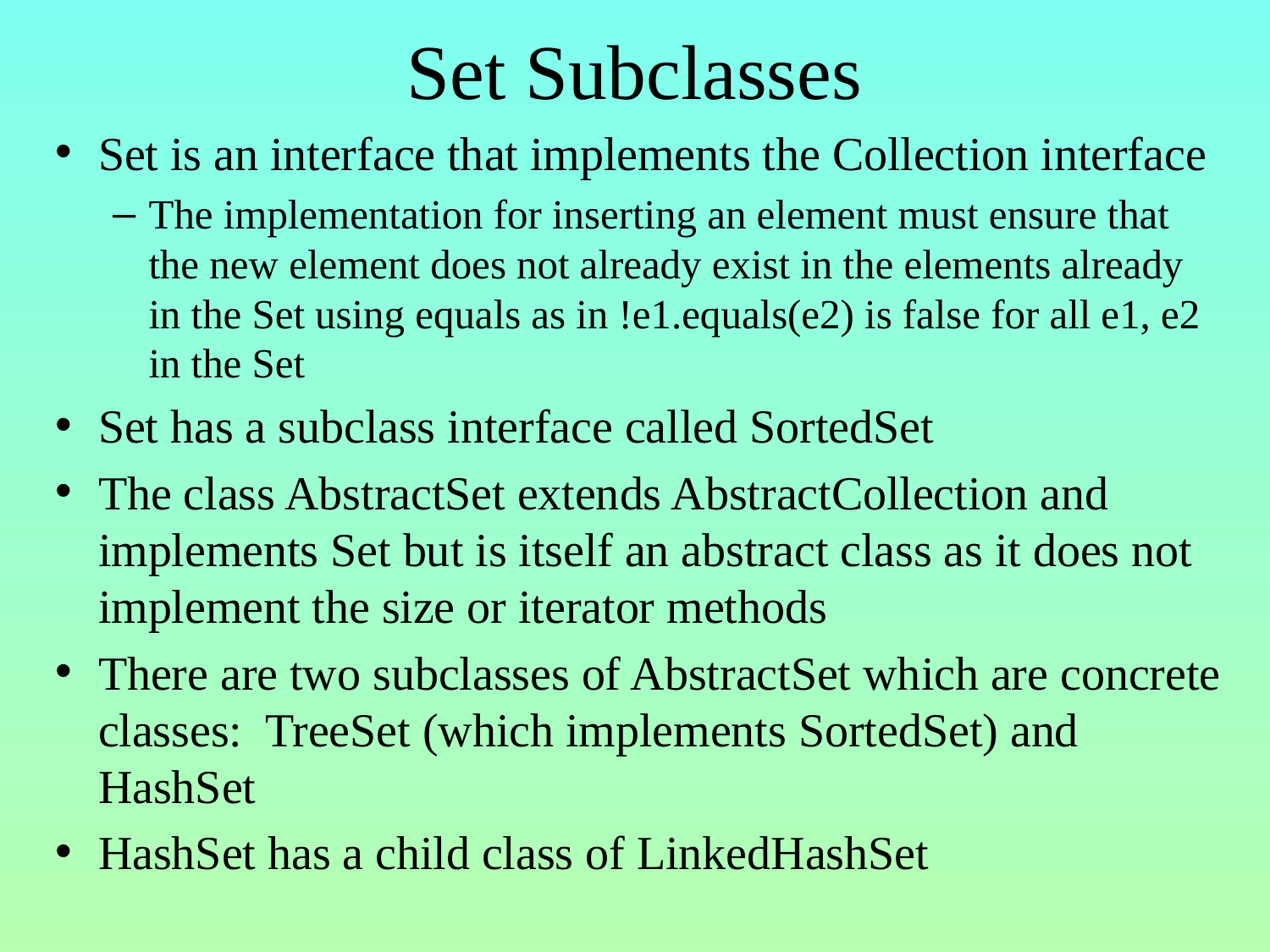

# Set Subclasses
Set is an interface that implements the Collection interface
The implementation for inserting an element must ensure that the new element does not already exist in the elements already in the Set using equals as in !e1.equals(e2) is false for all e1, e2 in the Set
Set has a subclass interface called SortedSet
The class AbstractSet extends AbstractCollection and implements Set but is itself an abstract class as it does not implement the size or iterator methods
There are two subclasses of AbstractSet which are concrete classes:  TreeSet (which implements SortedSet) and HashSet
HashSet has a child class of LinkedHashSet